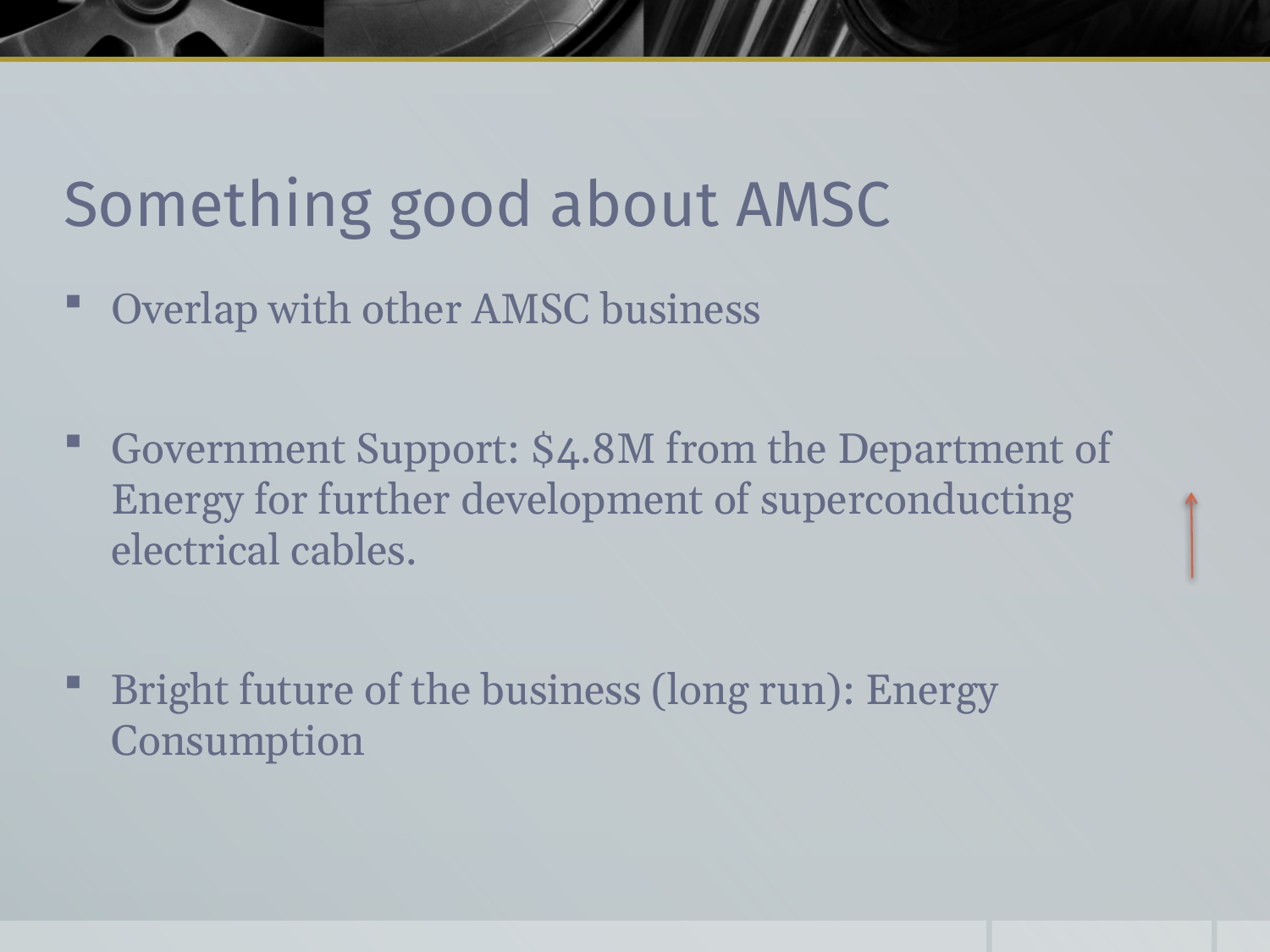

# Something good about AMSC
Overlap with other AMSC business

Government Support: $4.8M from the Department of Energy for further development of superconducting electrical cables.

Bright future of the business (long run): Energy Consumption